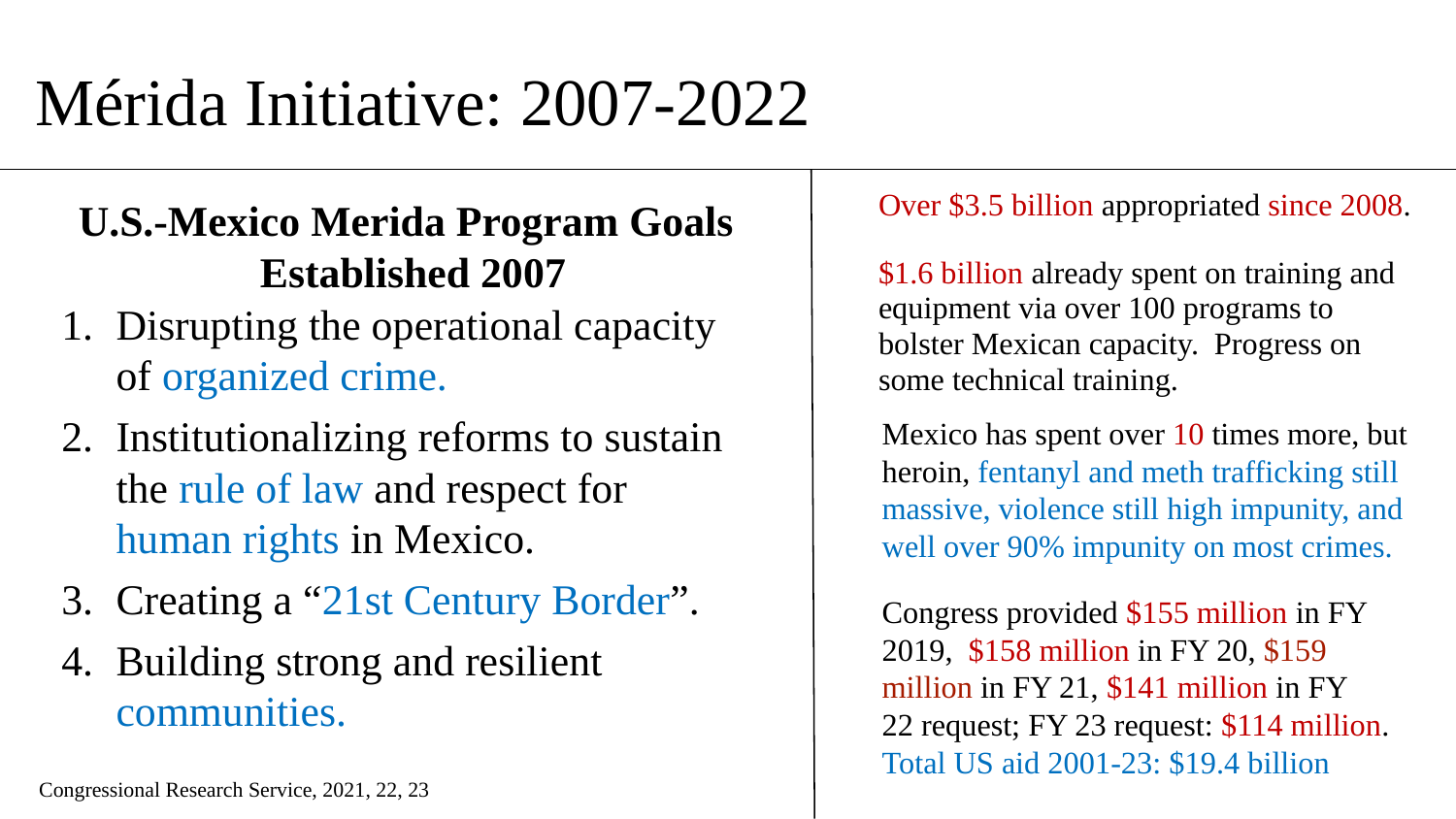

# Mérida Initiative: 2007-2022
Over $3.5 billion appropriated since 2008.
$1.6 billion already spent on training and equipment via over 100 programs to bolster Mexican capacity.  Progress on some technical training.

U.S.-Mexico Merida Program Goals
                 Established 2007
Disrupting the operational capacity of organized crime.
Institutionalizing reforms to sustain the rule of law and respect for human rights in Mexico.
Creating a “21st Century Border”.
Building strong and resilient communities.

Mexico has spent over 10 times more, but heroin, fentanyl and meth trafficking still massive, violence still high impunity, and well over 90% impunity on most crimes.

Congress provided $155 million in FY 2019,  $158 million in FY 20, $159 million in FY 21, $141 million in FY 22 request; FY 23 request: $114 million.
Total US aid 2001-23: $19.4 billion

Congressional Research Service, 2021, 22, 23